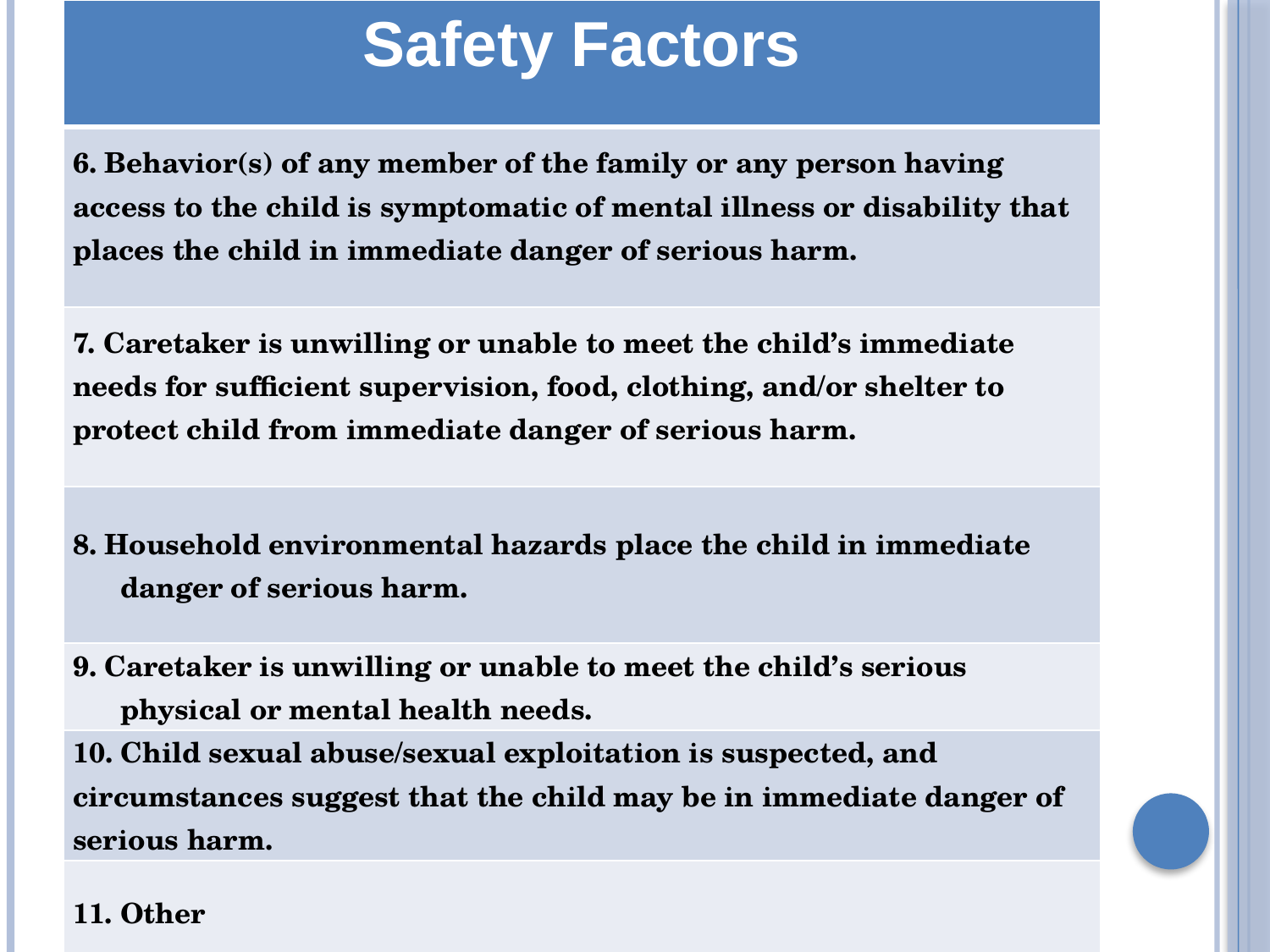

| Safety Factors |
| --- |
| 6. Behavior(s) of any member of the family or any person having access to the child is symptomatic of mental illness or disability that places the child in immediate danger of serious harm. |
| 7. Caretaker is unwilling or unable to meet the child’s immediate needs for sufficient supervision, food, clothing, and/or shelter to protect child from immediate danger of serious harm. |
| 8. Household environmental hazards place the child in immediate danger of serious harm. |
| 9. Caretaker is unwilling or unable to meet the child’s serious physical or mental health needs. |
| 10. Child sexual abuse/sexual exploitation is suspected, and circumstances suggest that the child may be in immediate danger of serious harm. |
| 11. Other |